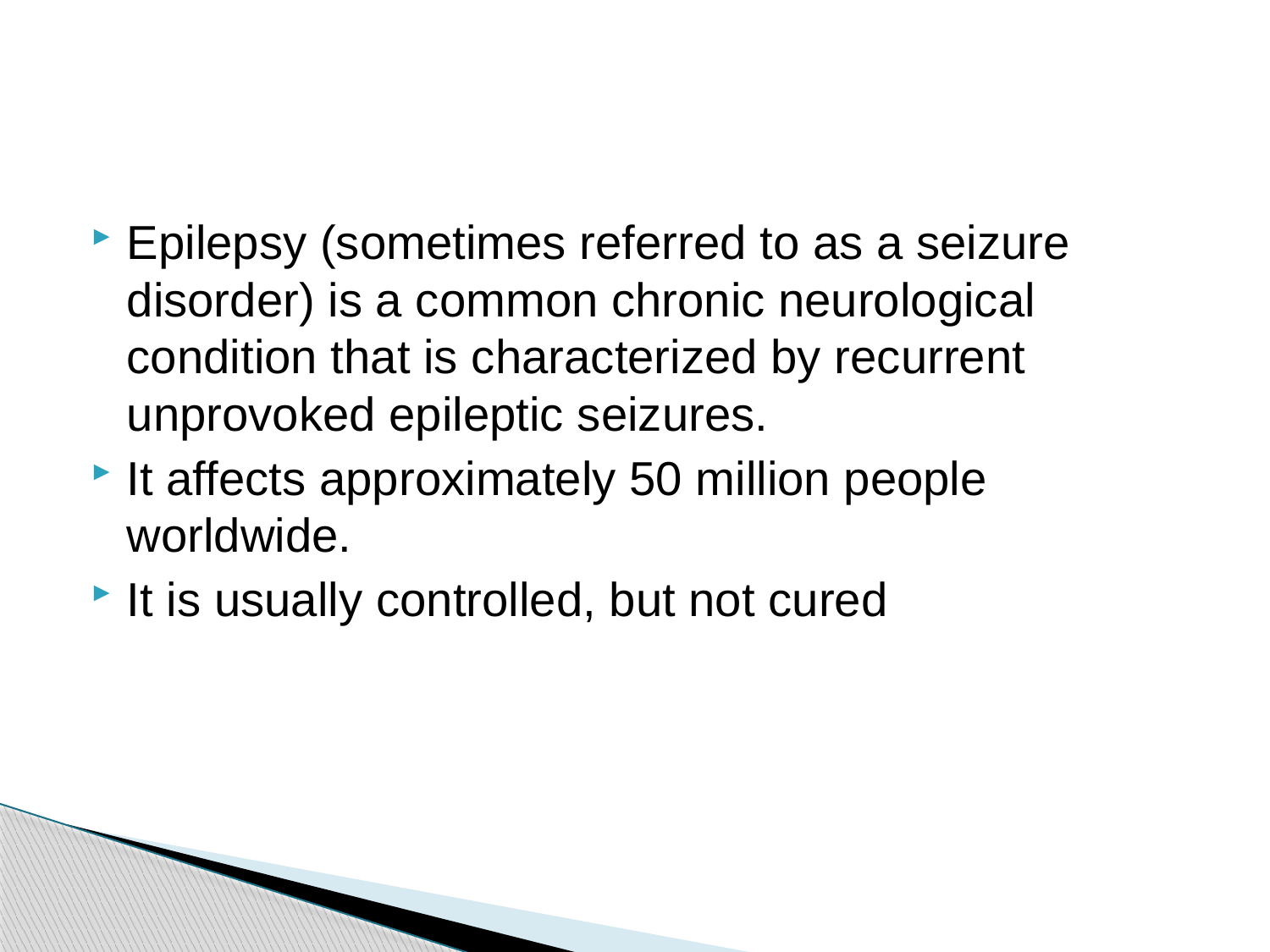

#
Epilepsy (sometimes referred to as a seizure disorder) is a common chronic neurological condition that is characterized by recurrent unprovoked epileptic seizures.
It affects approximately 50 million people worldwide.
It is usually controlled, but not cured